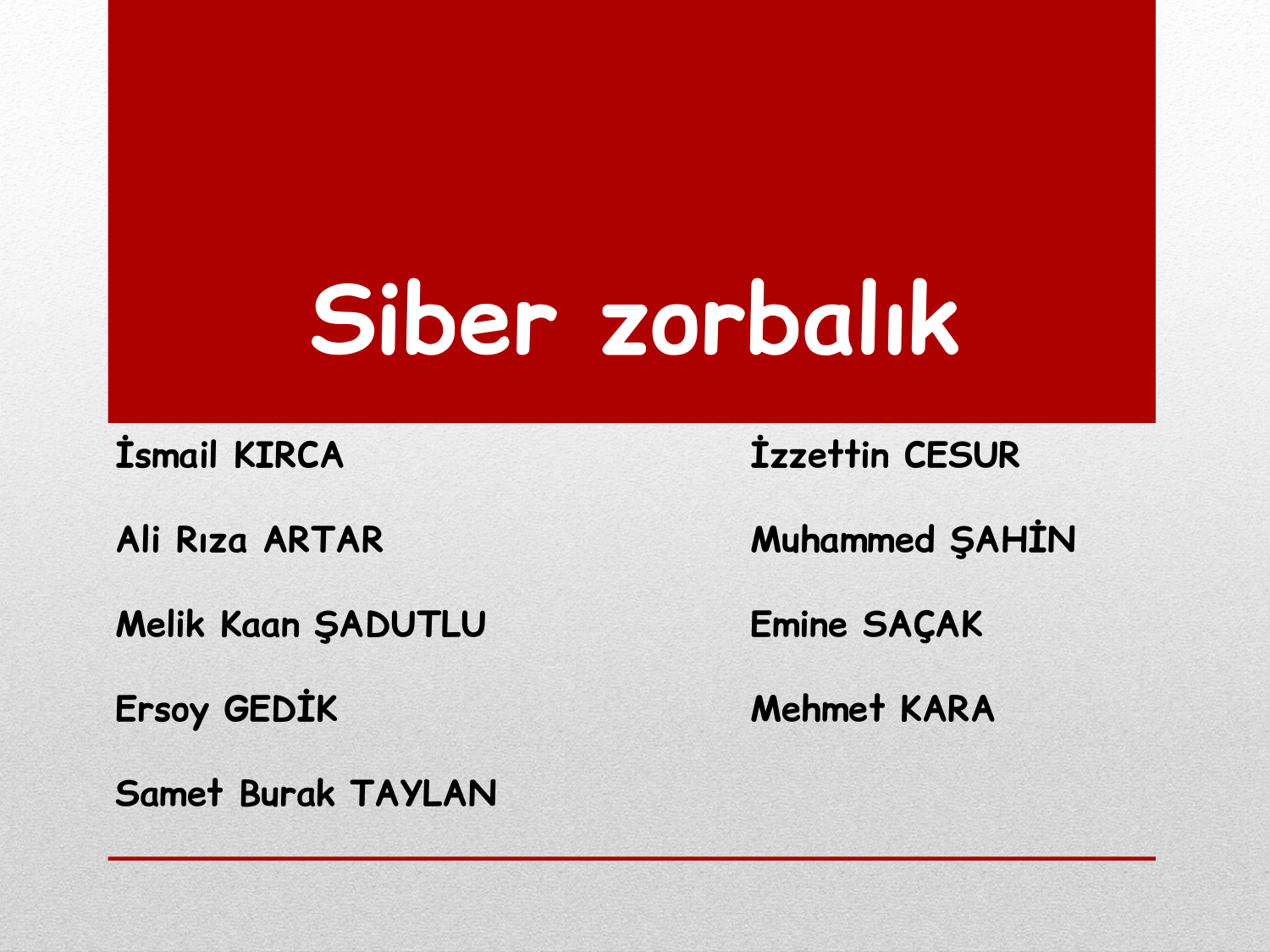

# Siber zorbalık
İsmail KIRCA				İzzettin CESUR

Ali Rıza ARTAR			Muhammed ŞAHİN

Melik Kaan ŞADUTLU			Emine SAÇAK

Ersoy GEDİK				Mehmet KARA

Samet Burak TAYLAN